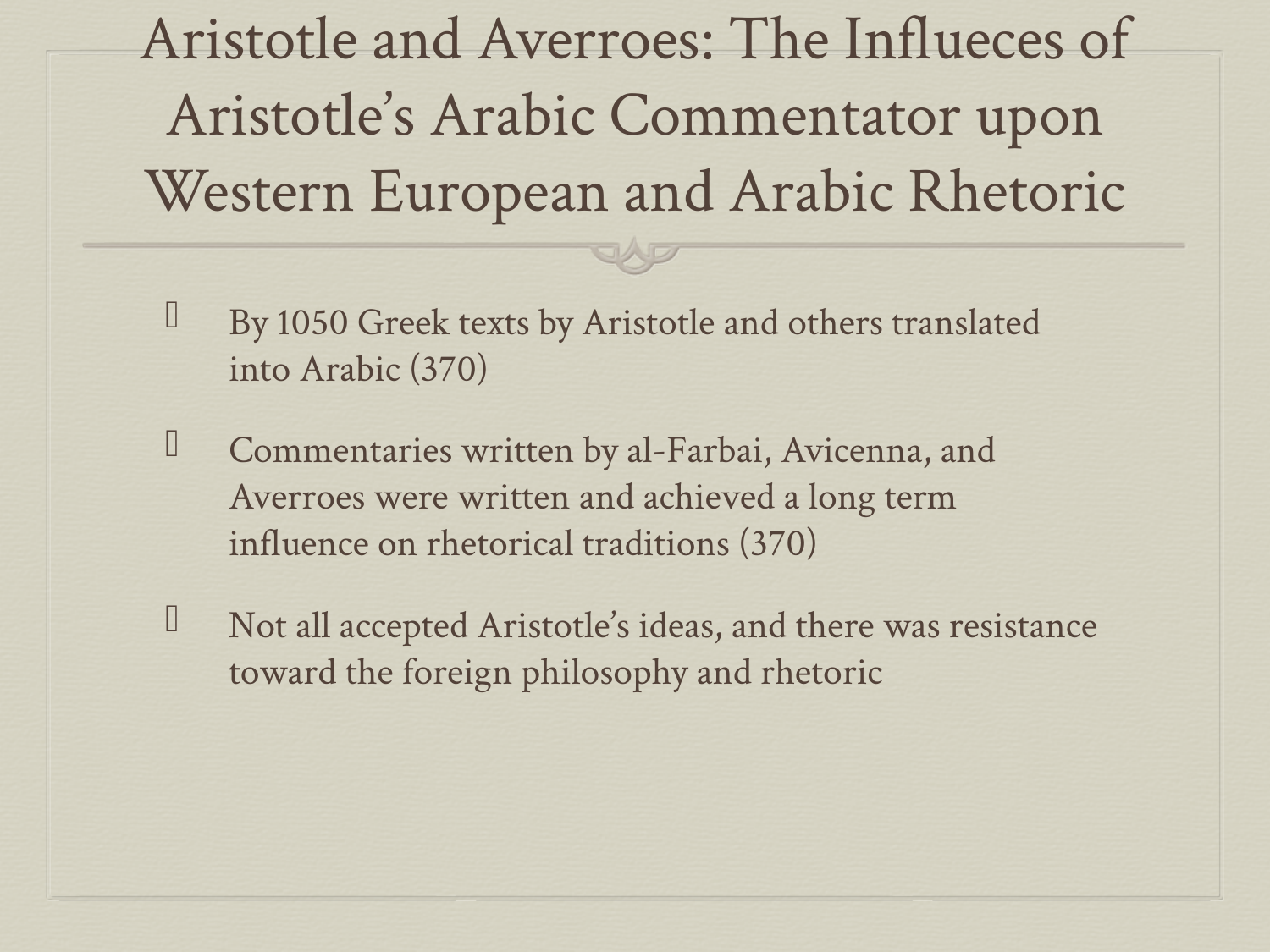

# Aristotle and Averroes: The Influeces of Aristotle’s Arabic Commentator upon Western European and Arabic Rhetoric
By 1050 Greek texts by Aristotle and others translated into Arabic (370)
Commentaries written by al-Farbai, Avicenna, and Averroes were written and achieved a long term influence on rhetorical traditions (370)
Not all accepted Aristotle’s ideas, and there was resistance toward the foreign philosophy and rhetoric